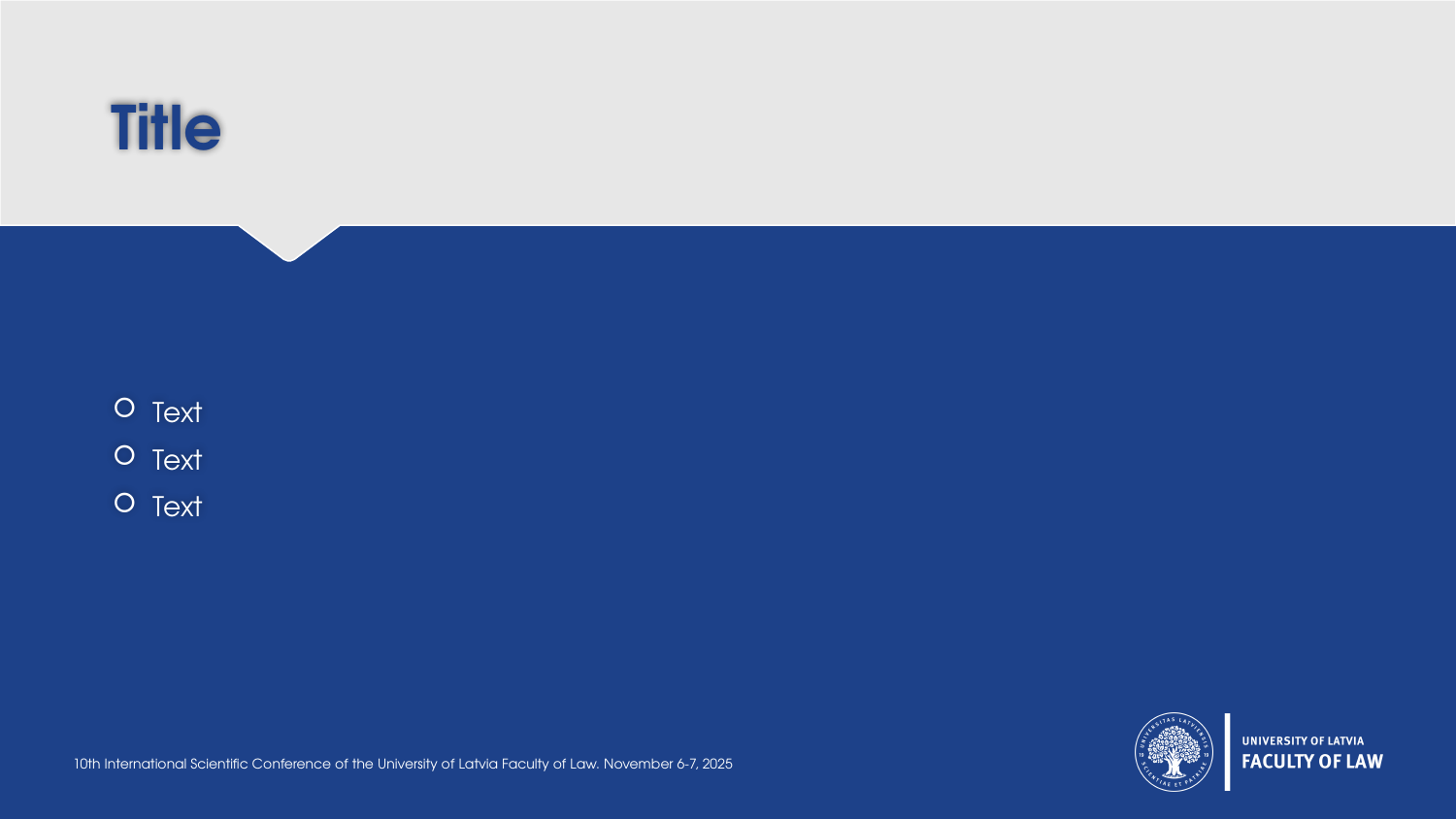

# Title

Text
Text
Text

10th International Scientific Conference of the University of Latvia Faculty of Law. November 6-7, 2025